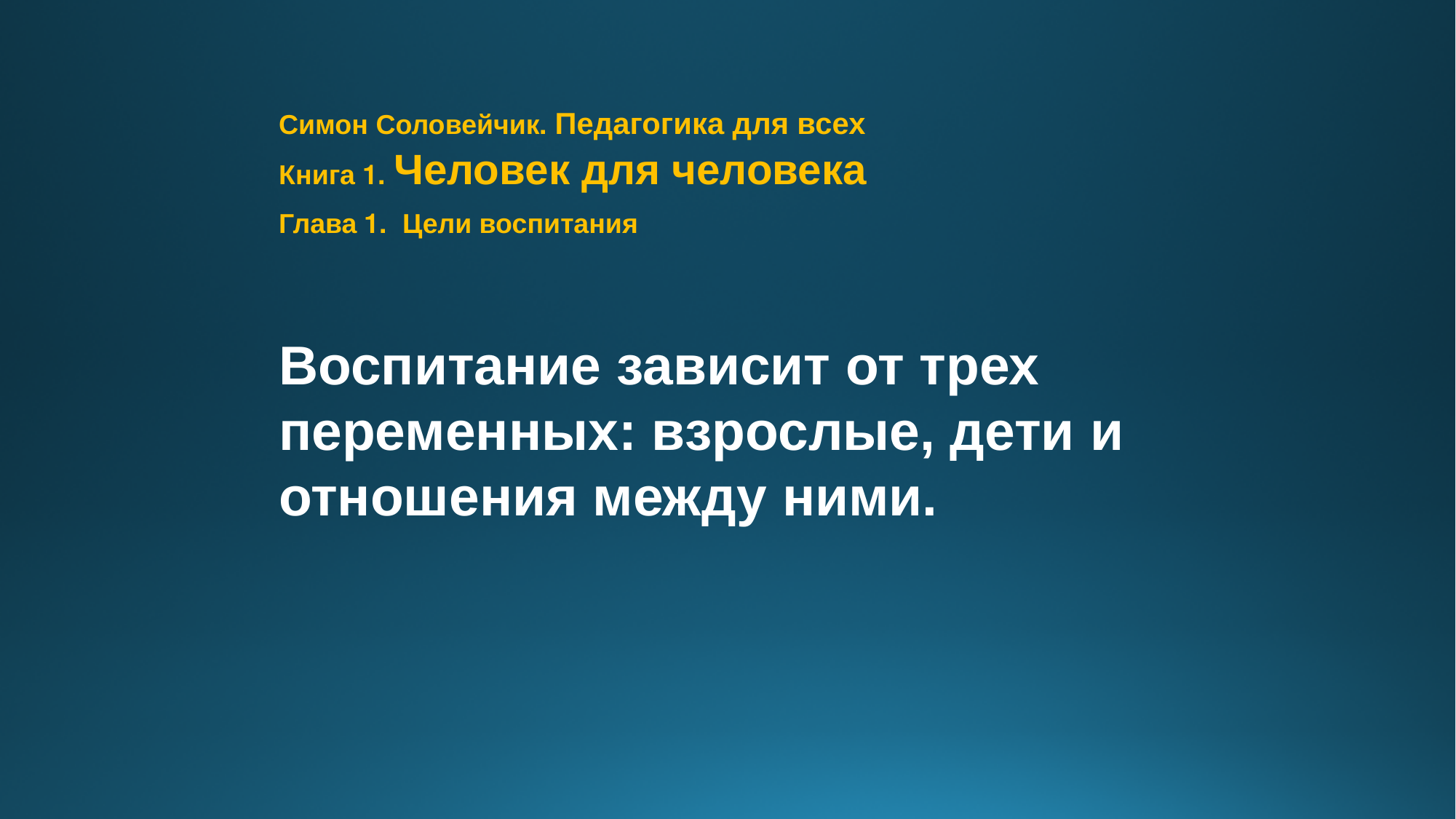

Симон Соловейчик. Педагогика для всех

Книга 1. Человек для человека

Глава 1.  Цели воспитания

Воспитание зависит от трех переменных: взрослые, дети и отношения между ними.